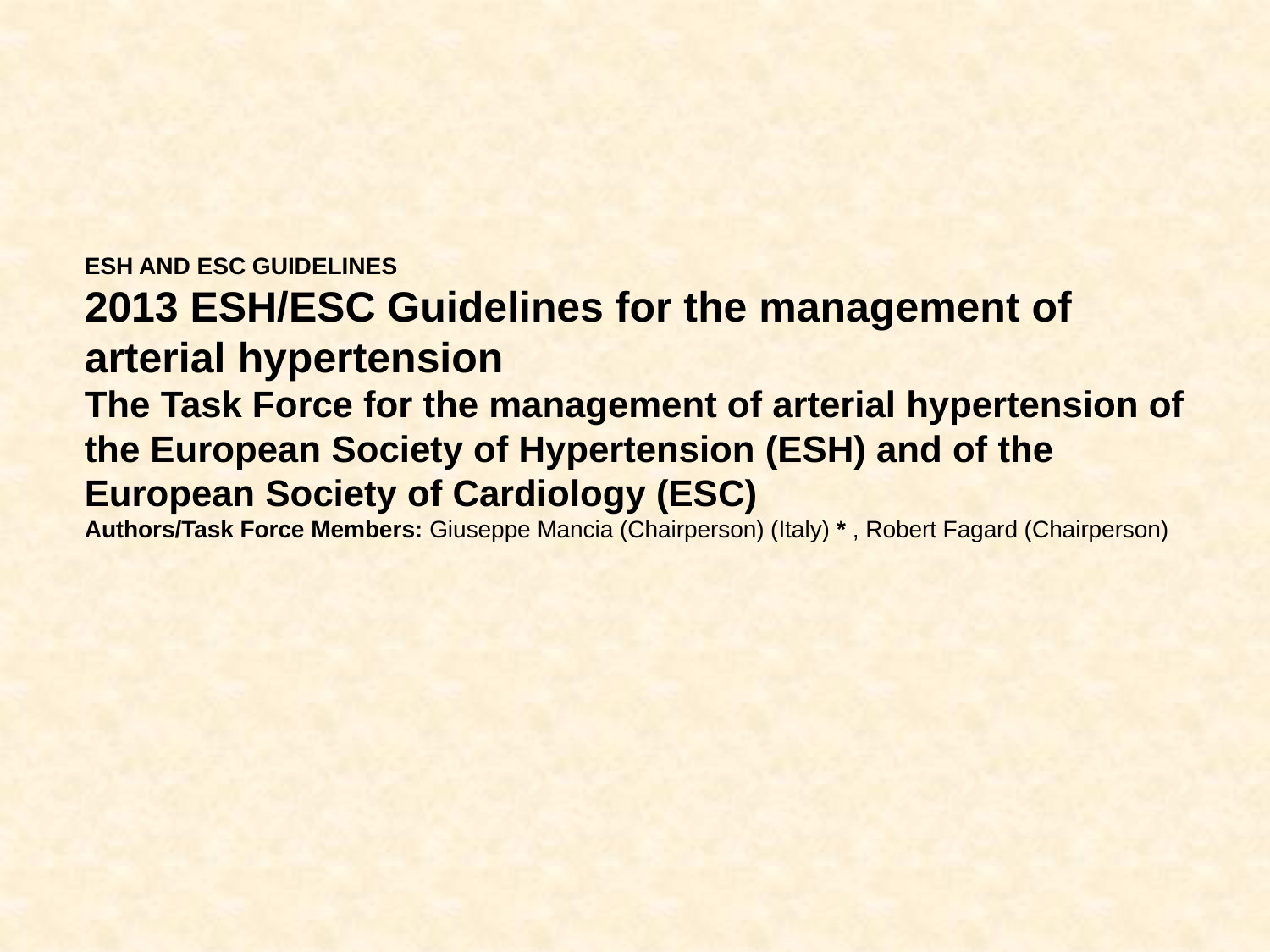

ESH AND ESC GUIDELINES
2013 ESH/ESC Guidelines for the management of arterial hypertension
The Task Force for the management of arterial hypertension of the European Society of Hypertension (ESH) and of the European Society of Cardiology (ESC)
Authors/Task Force Members: Giuseppe Mancia (Chairperson) (Italy) * , Robert Fagard (Chairperson)